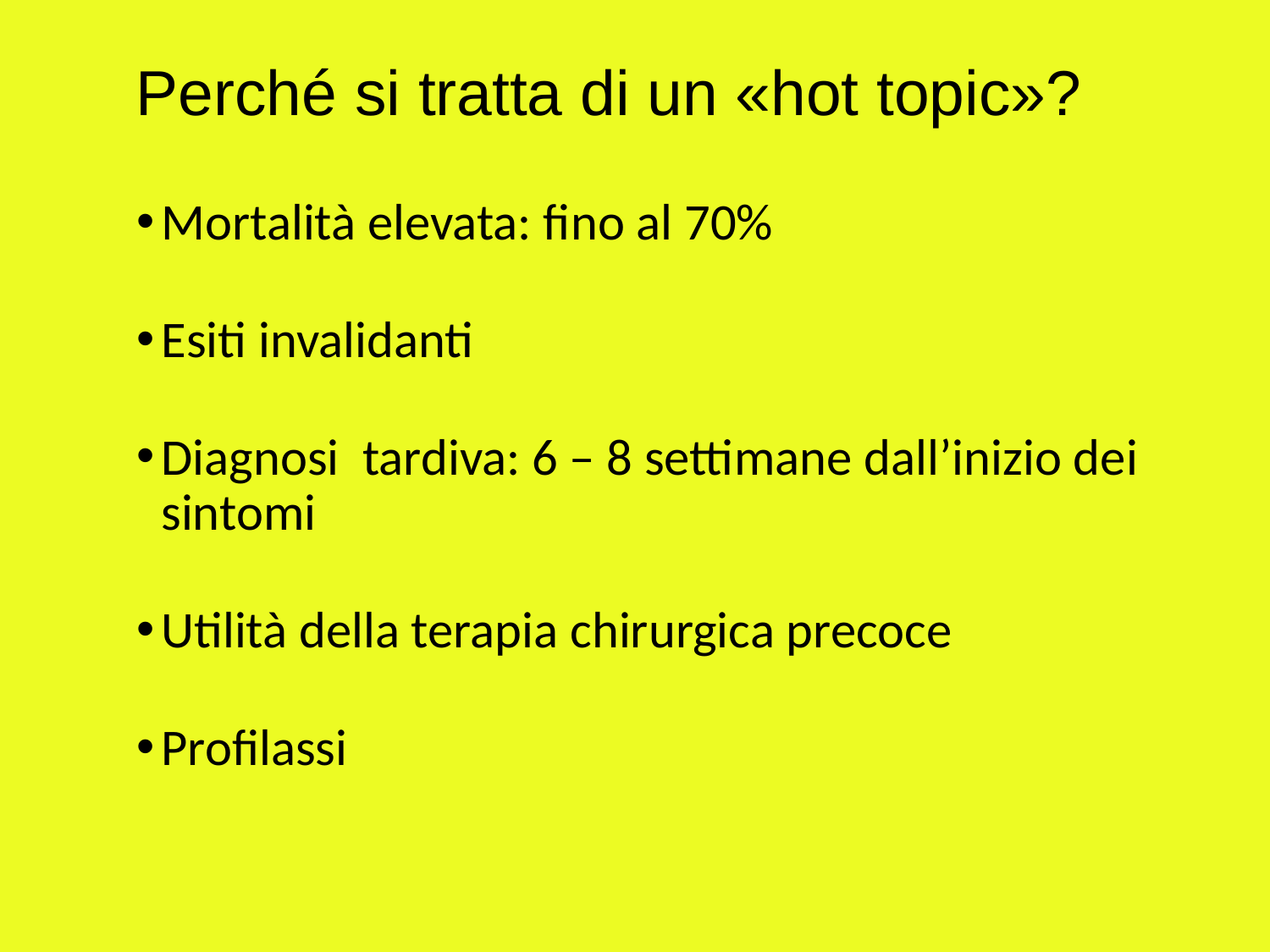

Perché si tratta di un «hot topic»?
Mortalità elevata: fino al 70%

Esiti invalidanti

Diagnosi  tardiva: 6 – 8 settimane dall’inizio dei sintomi

Utilità della terapia chirurgica precoce

Profilassi